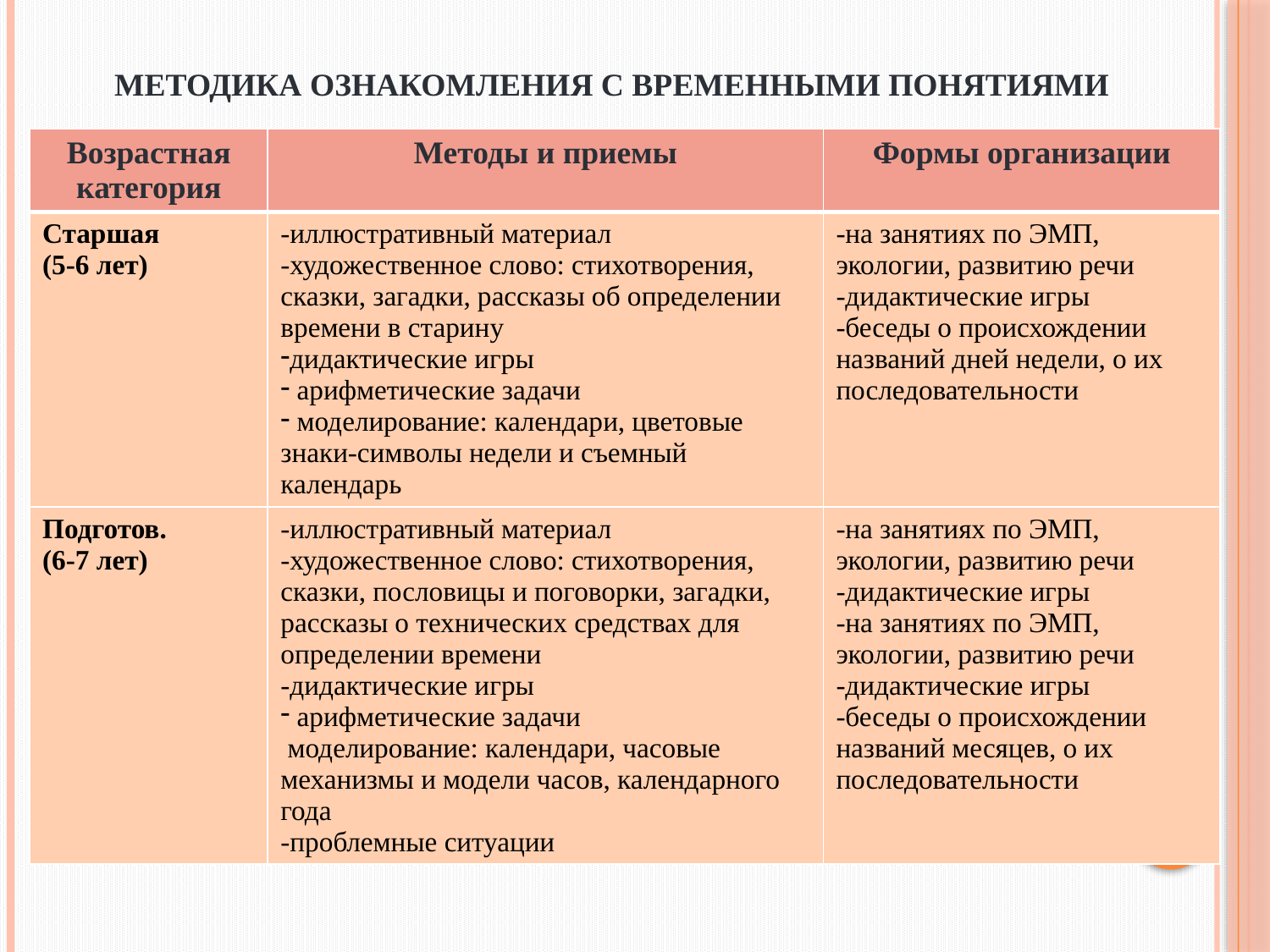

# Методика ознакомления с временными понятиями
| Возрастная категория | Методы и приемы | Формы организации |
| --- | --- | --- |
| Старшая (5-6 лет) | -иллюстративный материал -художественное слово: стихотворения, сказки, загадки, рассказы об определении времени в старину дидактические игры арифметические задачи моделирование: календари, цветовые знаки-символы недели и съемный календарь | -на занятиях по ЭМП, экологии, развитию речи -дидактические игры -беседы о происхождении названий дней недели, о их последовательности |
| Подготов. (6-7 лет) | -иллюстративный материал -художественное слово: стихотворения, сказки, пословицы и поговорки, загадки, рассказы о технических средствах для определении времени -дидактические игры арифметические задачи моделирование: календари, часовые механизмы и модели часов, календарного года -проблемные ситуации | -на занятиях по ЭМП, экологии, развитию речи -дидактические игры -на занятиях по ЭМП, экологии, развитию речи -дидактические игры -беседы о происхождении названий месяцев, о их последовательности |